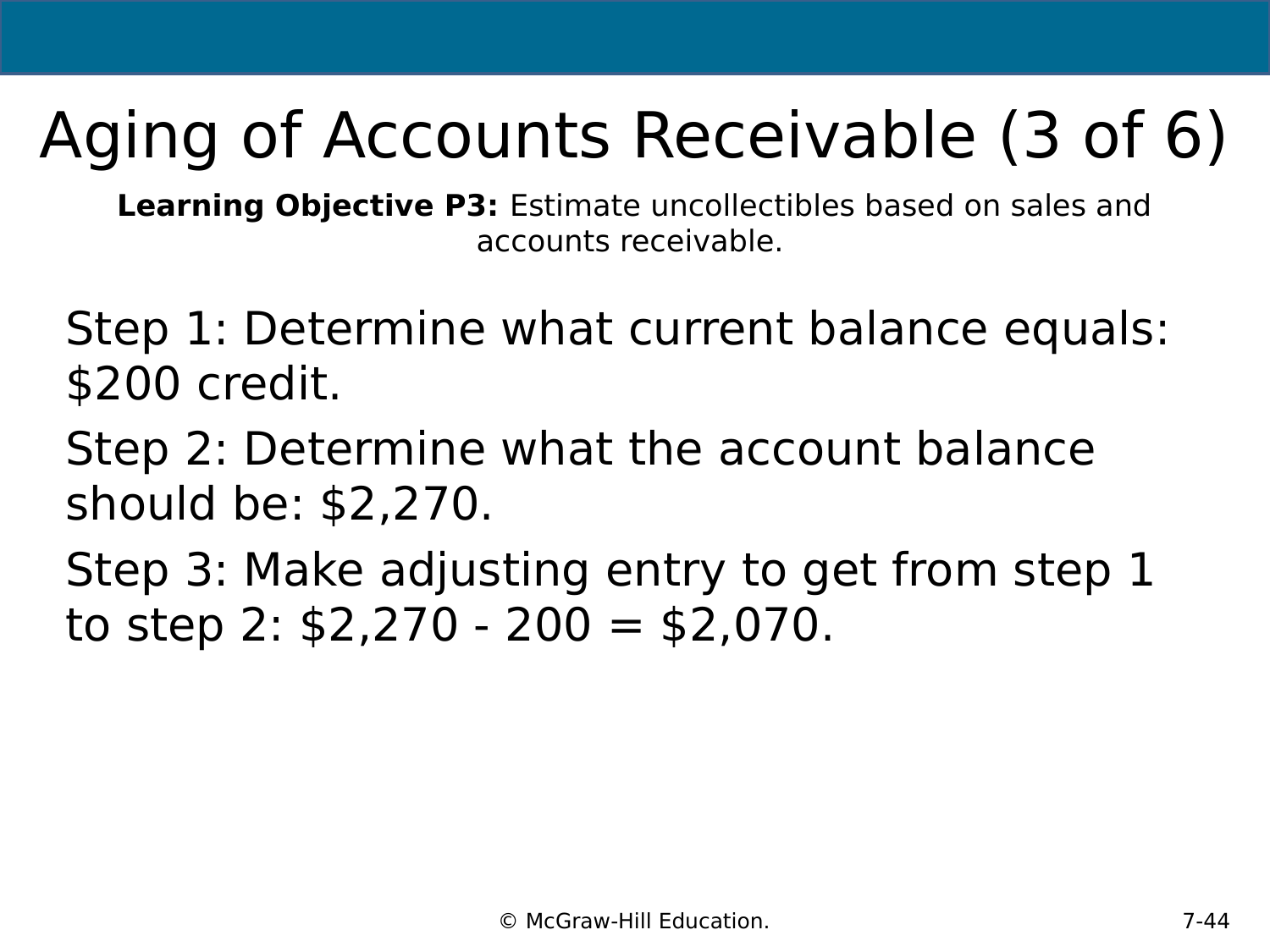

# Aging of Accounts Receivable (3 of 6)
Learning Objective P3: Estimate uncollectibles based on sales and accounts receivable.
Step 1: Determine what current balance equals: $200 credit.
Step 2: Determine what the account balance should be: $2,270.
Step 3: Make adjusting entry to get from step 1 to step 2: $2,270 - 200 = $2,070.